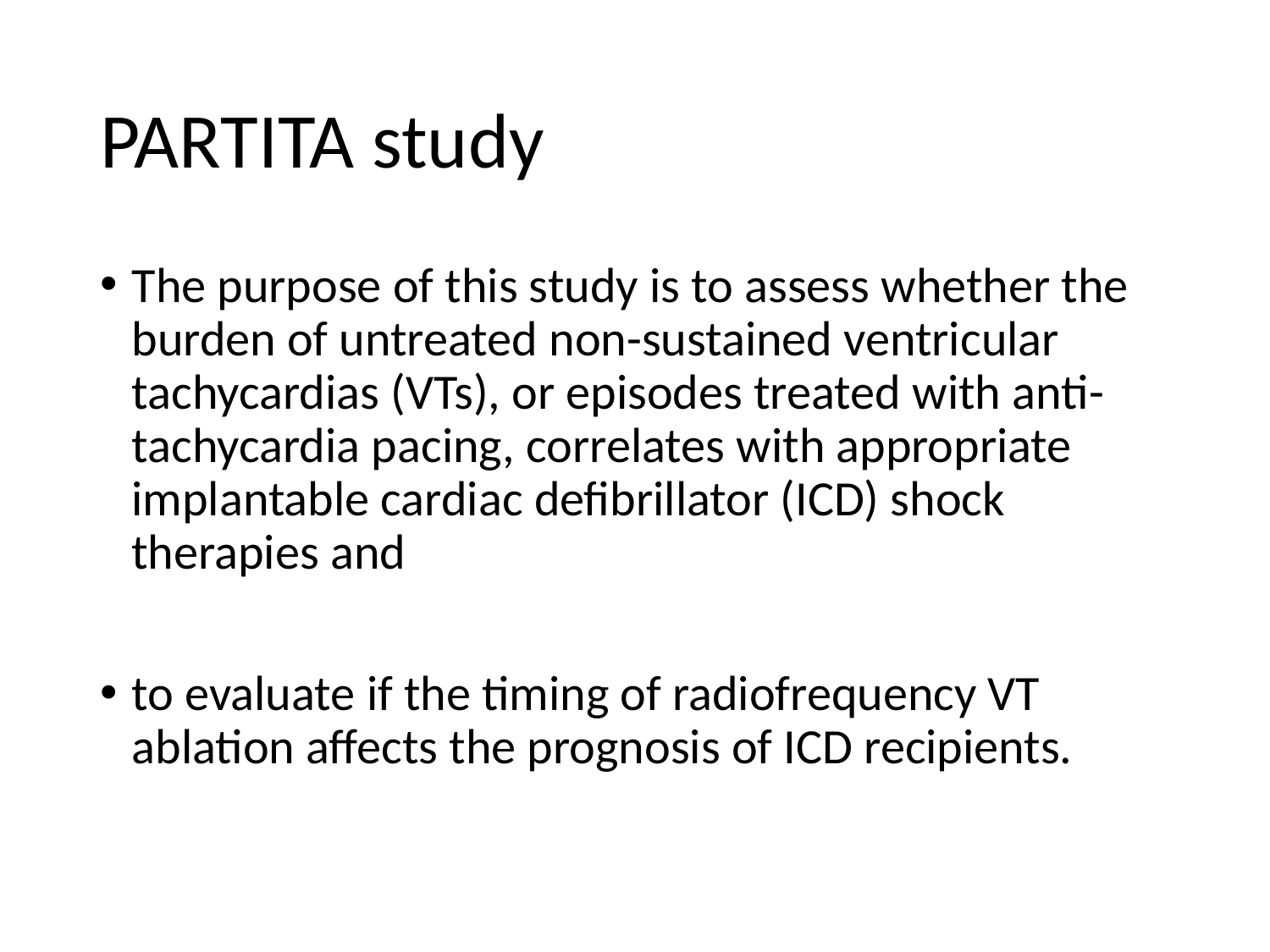

# PARTITA study
The purpose of this study is to assess whether the burden of untreated non-sustained ventricular tachycardias (VTs), or episodes treated with anti-tachycardia pacing, correlates with appropriate implantable cardiac defibrillator (ICD) shock therapies and

to evaluate if the timing of radiofrequency VT ablation affects the prognosis of ICD recipients.